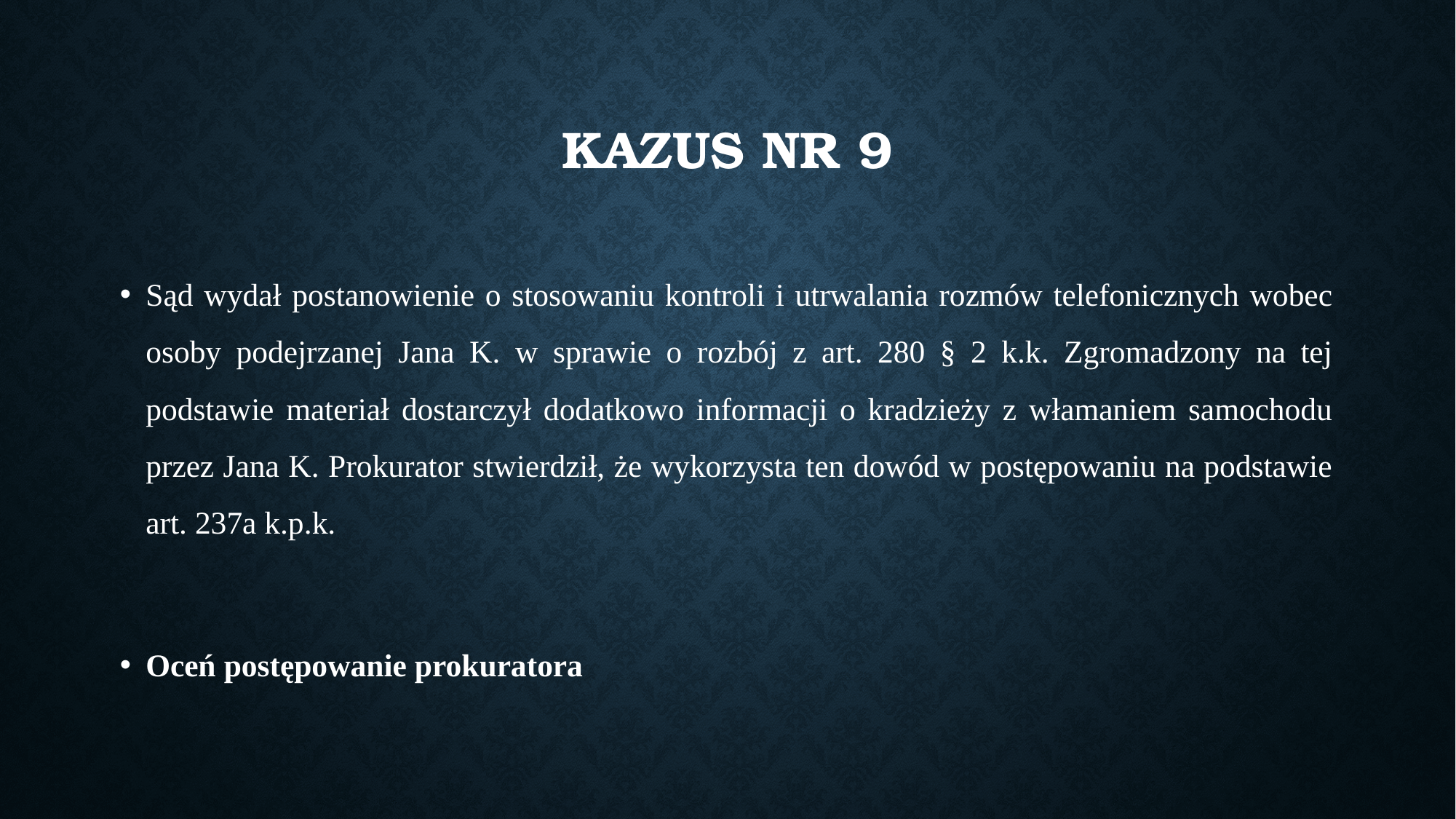

# Kazus nr 9
Sąd wydał postanowienie o stosowaniu kontroli i utrwalania rozmów telefonicznych wobec osoby podejrzanej Jana K. w sprawie o rozbój z art. 280 § 2 k.k. Zgromadzony na tej podstawie materiał dostarczył dodatkowo informacji o kradzieży z włamaniem samochodu przez Jana K. Prokurator stwierdził, że wykorzysta ten dowód w postępowaniu na podstawie art. 237a k.p.k.

Oceń postępowanie prokuratora